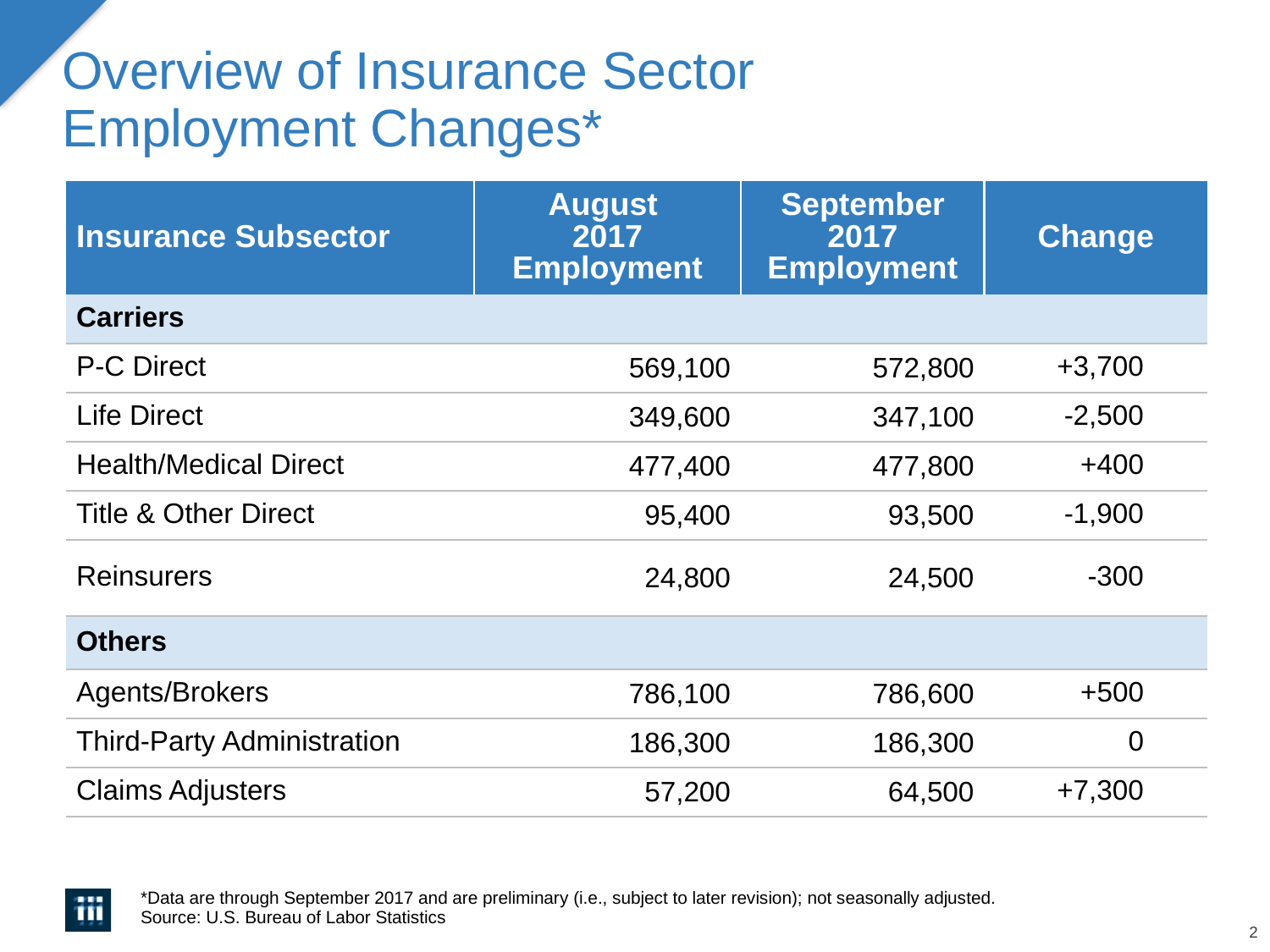

# Overview of Insurance Sector Employment Changes*
| Insurance Subsector | August 2017 Employment | September 2017 Employment | Change |
| --- | --- | --- | --- |
| Carriers |  |  |  |
| P-C Direct | 569,100 | 572,800 | +3,700 |
| Life Direct | 349,600 | 347,100 | -2,500 |
| Health/Medical Direct | 477,400 | 477,800 | +400 |
| Title & Other Direct | 95,400 | 93,500 | -1,900 |
| Reinsurers | 24,800 | 24,500 | -300 |
| Others |  |  |  |
| Agents/Brokers | 786,100 | 786,600 | +500 |
| Third-Party Administration | 186,300 | 186,300 | 0 |
| Claims Adjusters | 57,200 | 64,500 | +7,300 |
*Data are through September 2017 and are preliminary (i.e., subject to later revision); not seasonally adjusted.
Source: U.S. Bureau of Labor Statistics